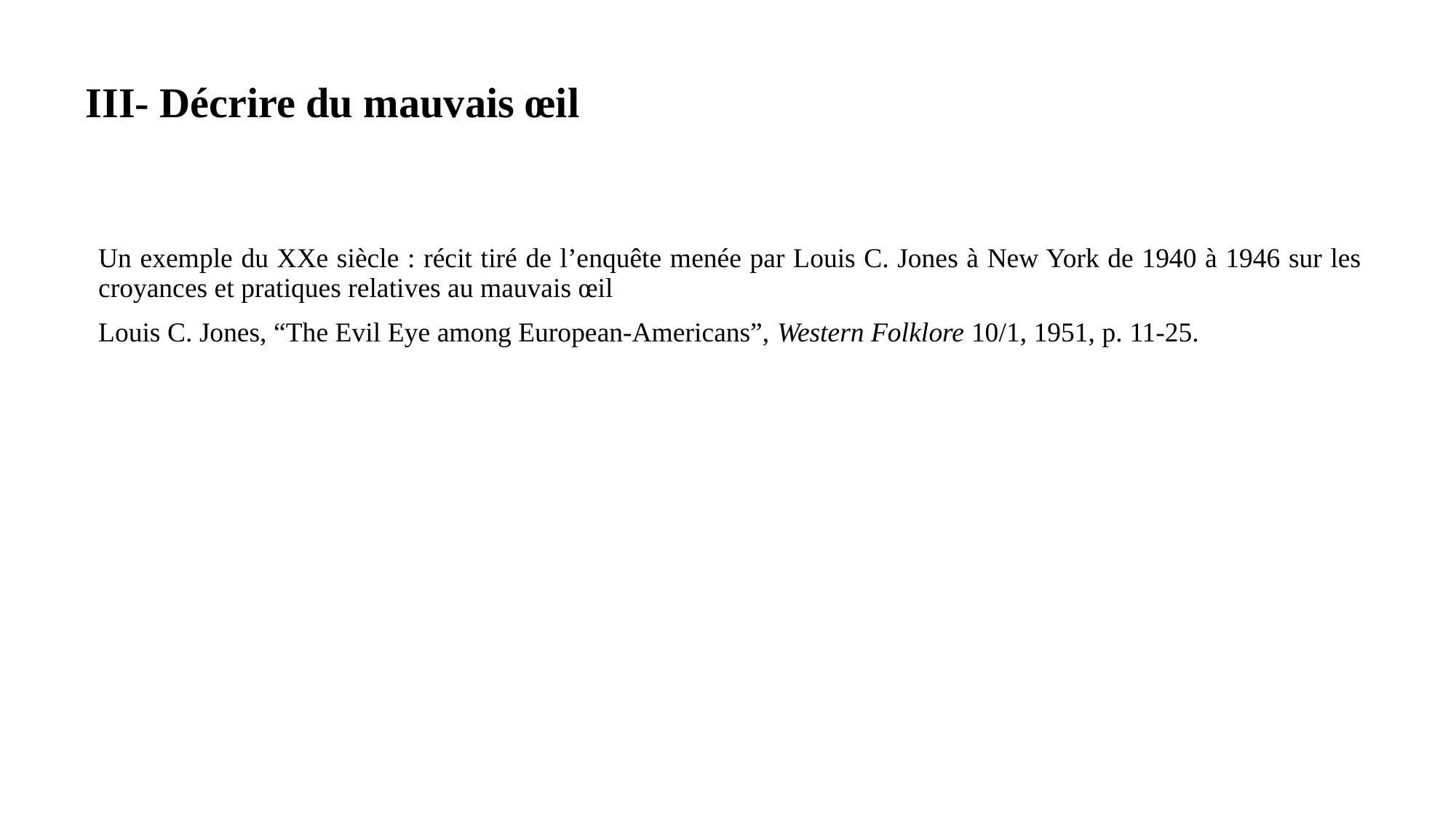

III- Décrire du mauvais œil
Un exemple du XXe siècle : récit tiré de l’enquête menée par Louis C. Jones à New York de 1940 à 1946 sur les croyances et pratiques relatives au mauvais œil
Louis C. Jones, “The Evil Eye among European-Americans”, Western Folklore 10/1, 1951, p. 11-25.